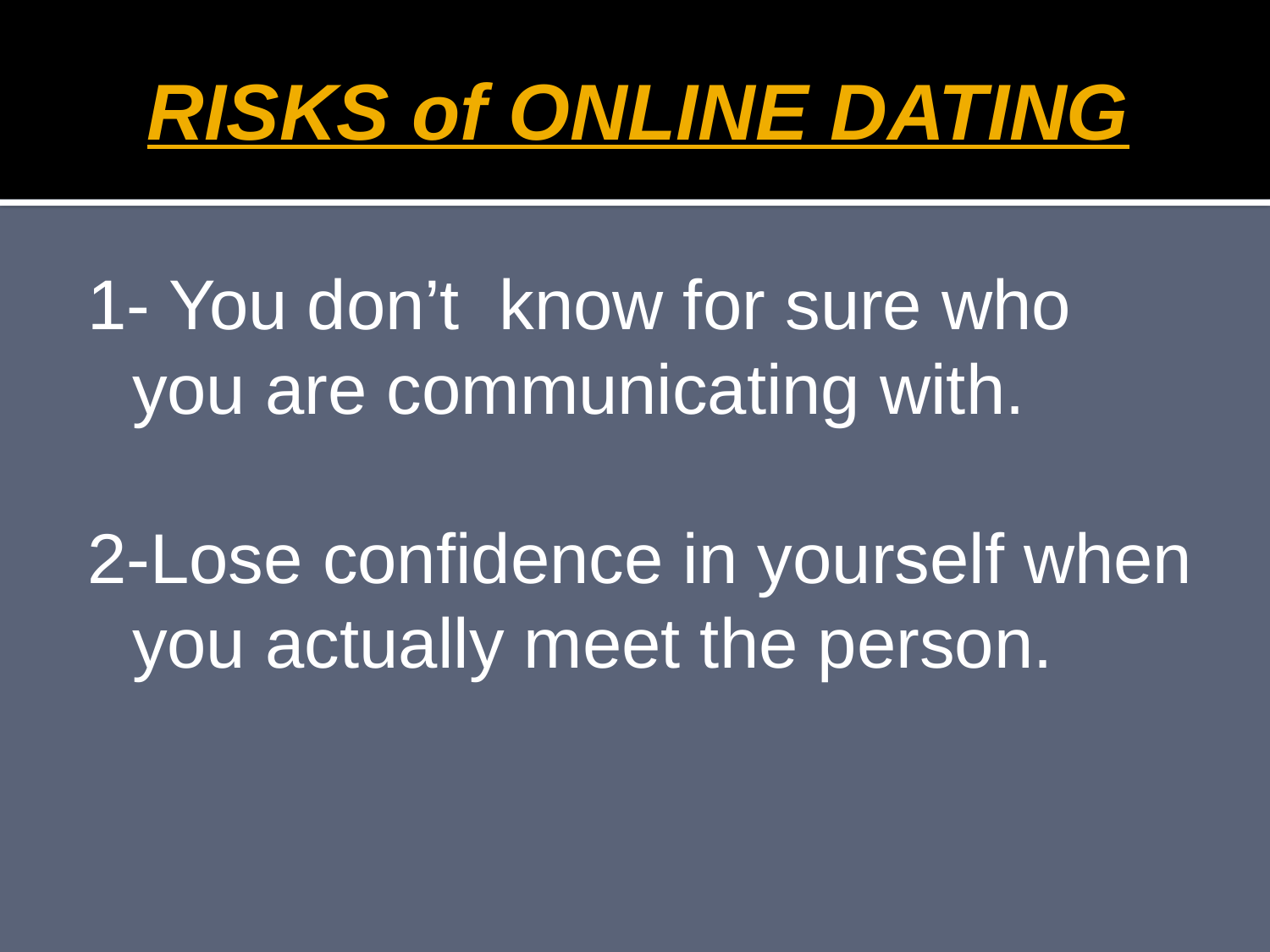

# RISKS of ONLINE DATING
1- You don’t  know for sure who you are communicating with.

2-Lose confidence in yourself when you actually meet the person.